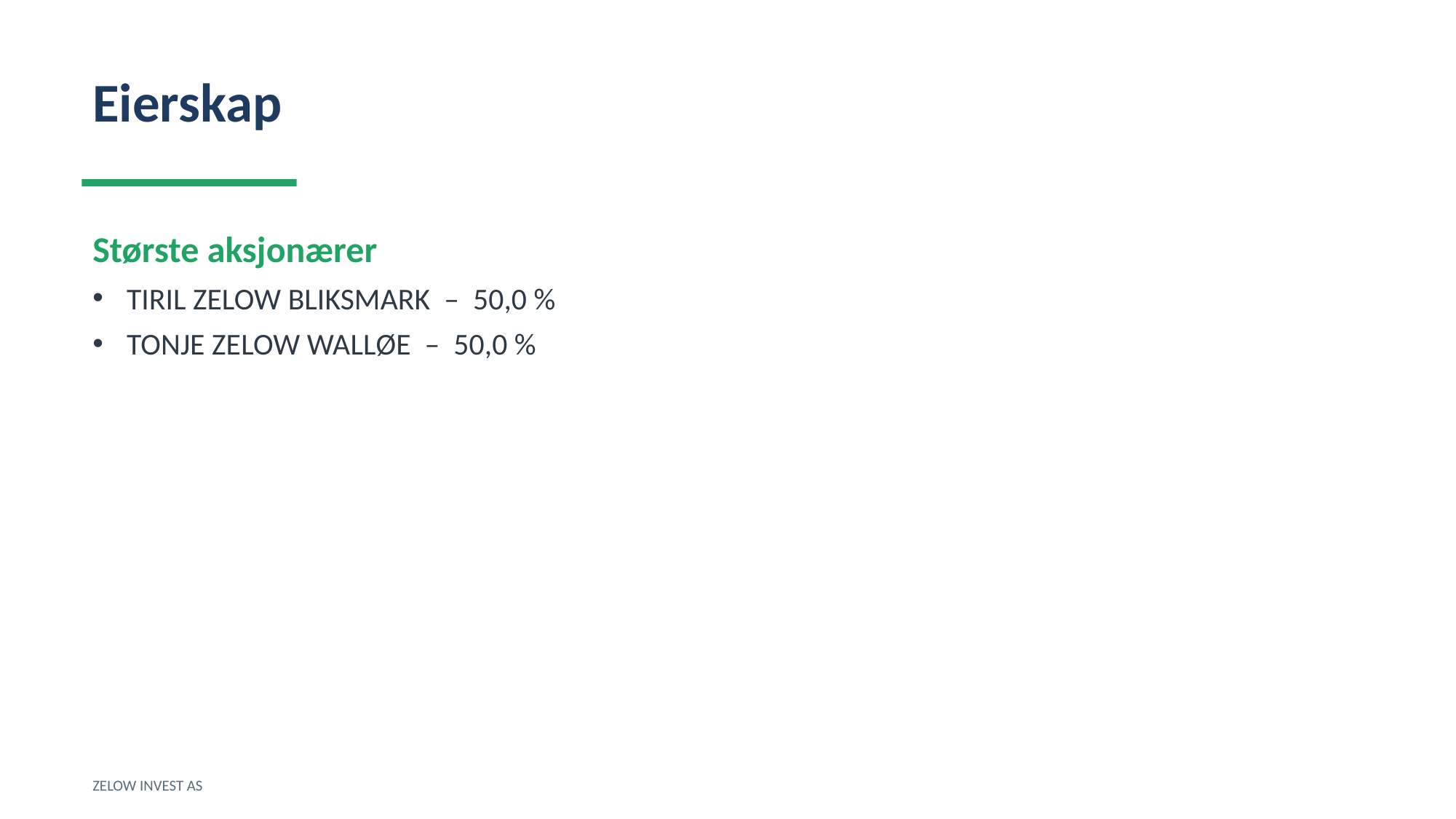

Eierskap

Største aksjonærer
TIRIL ZELOW BLIKSMARK  –  50,0 %
TONJE ZELOW WALLØE  –  50,0 %
ZELOW INVEST AS